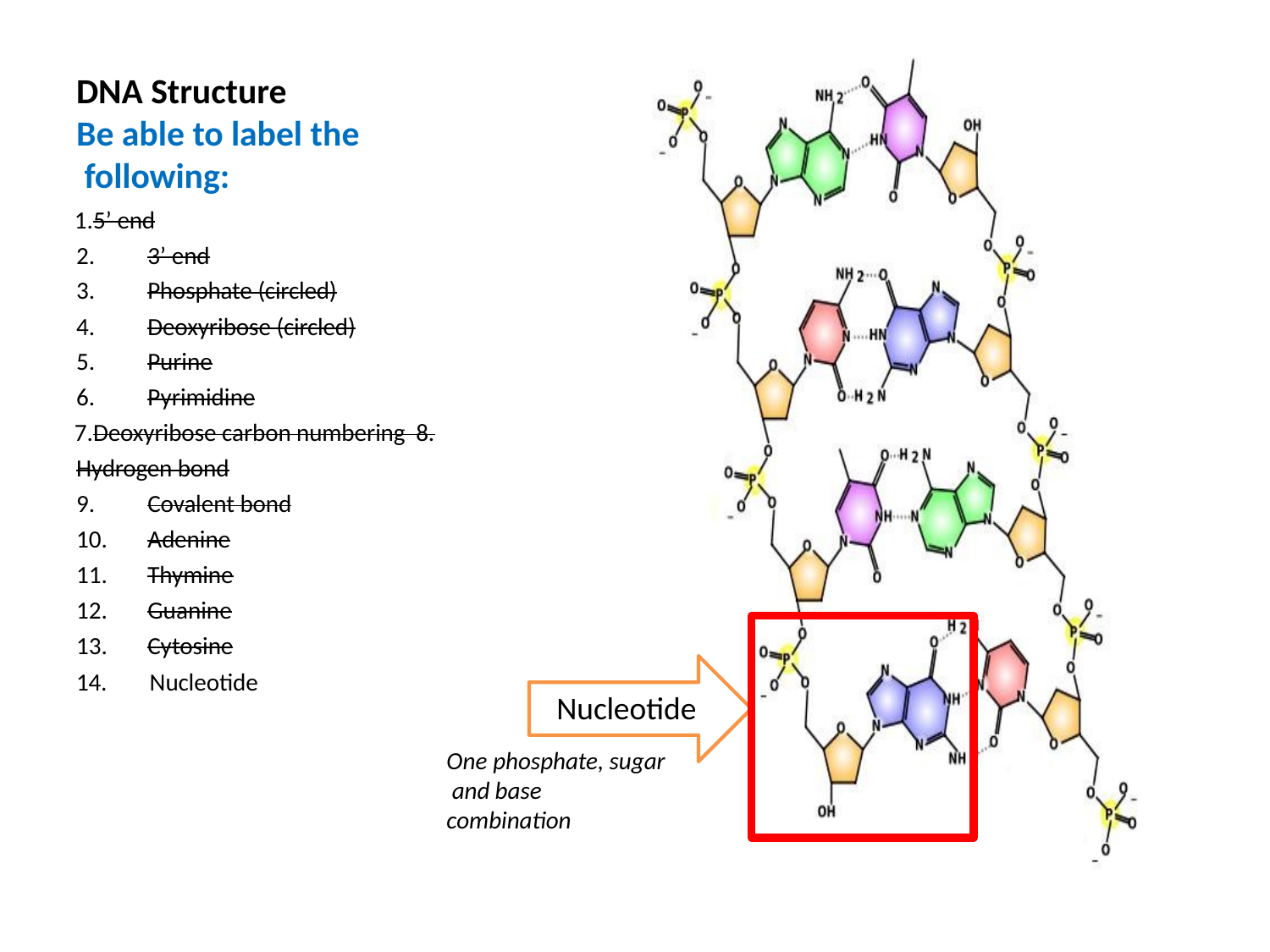

# DNA Structure
Be able to label the  following:
5’ end
3’ end
Phosphate (circled)
Deoxyribose (circled)
Purine
Pyrimidine
Deoxyribose carbon numbering  8.	Hydrogen bond
Covalent bond
Adenine
Thymine
Guanine
Cytosine

14.	Nucleotide
Nucleotide
One phosphate, sugar  and base combination